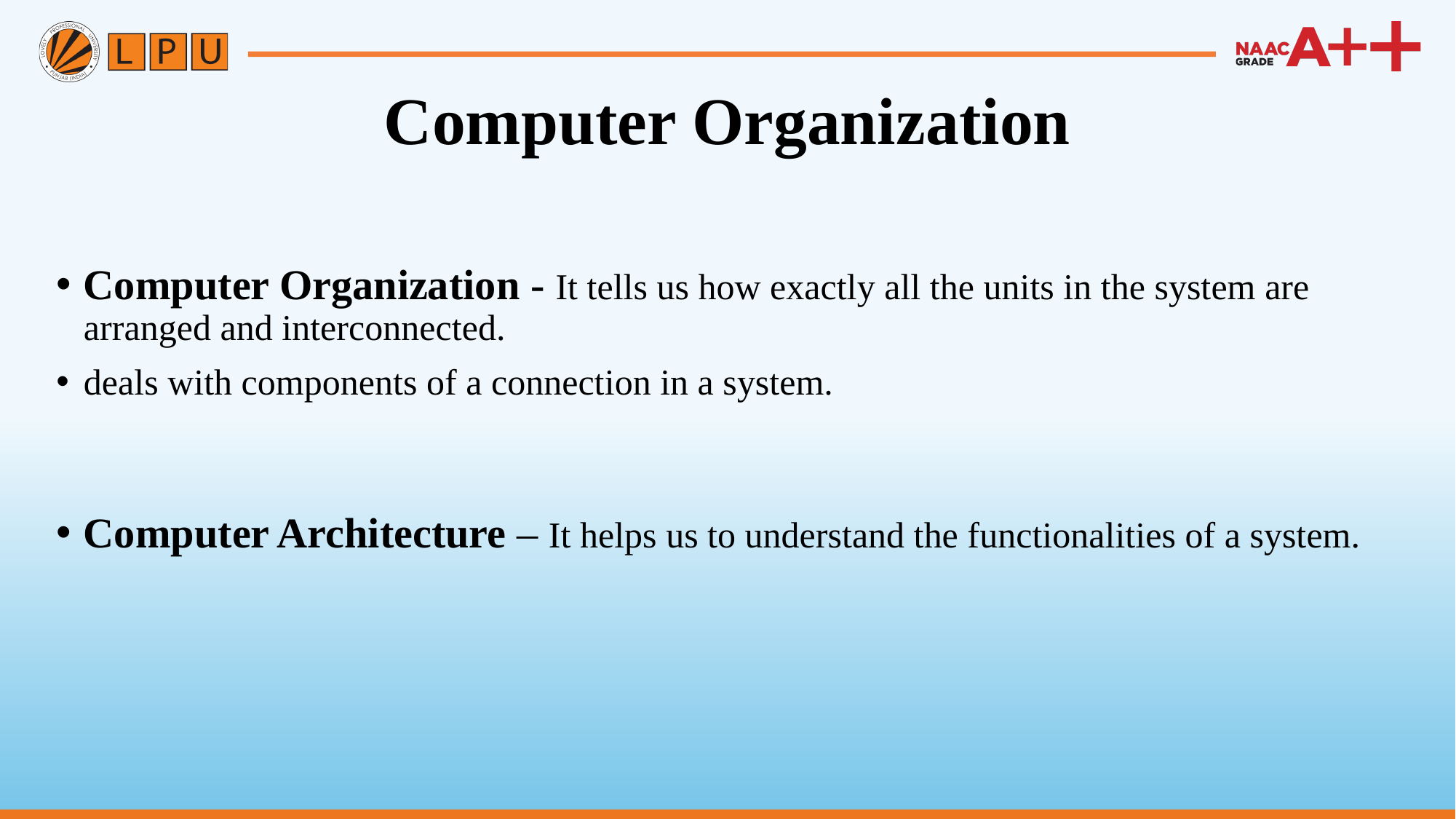

# Computer Organization

Computer Organization - It tells us how exactly all the units in the system are arranged and interconnected.
deals with components of a connection in a system.

Computer Architecture – It helps us to understand the functionalities of a system.